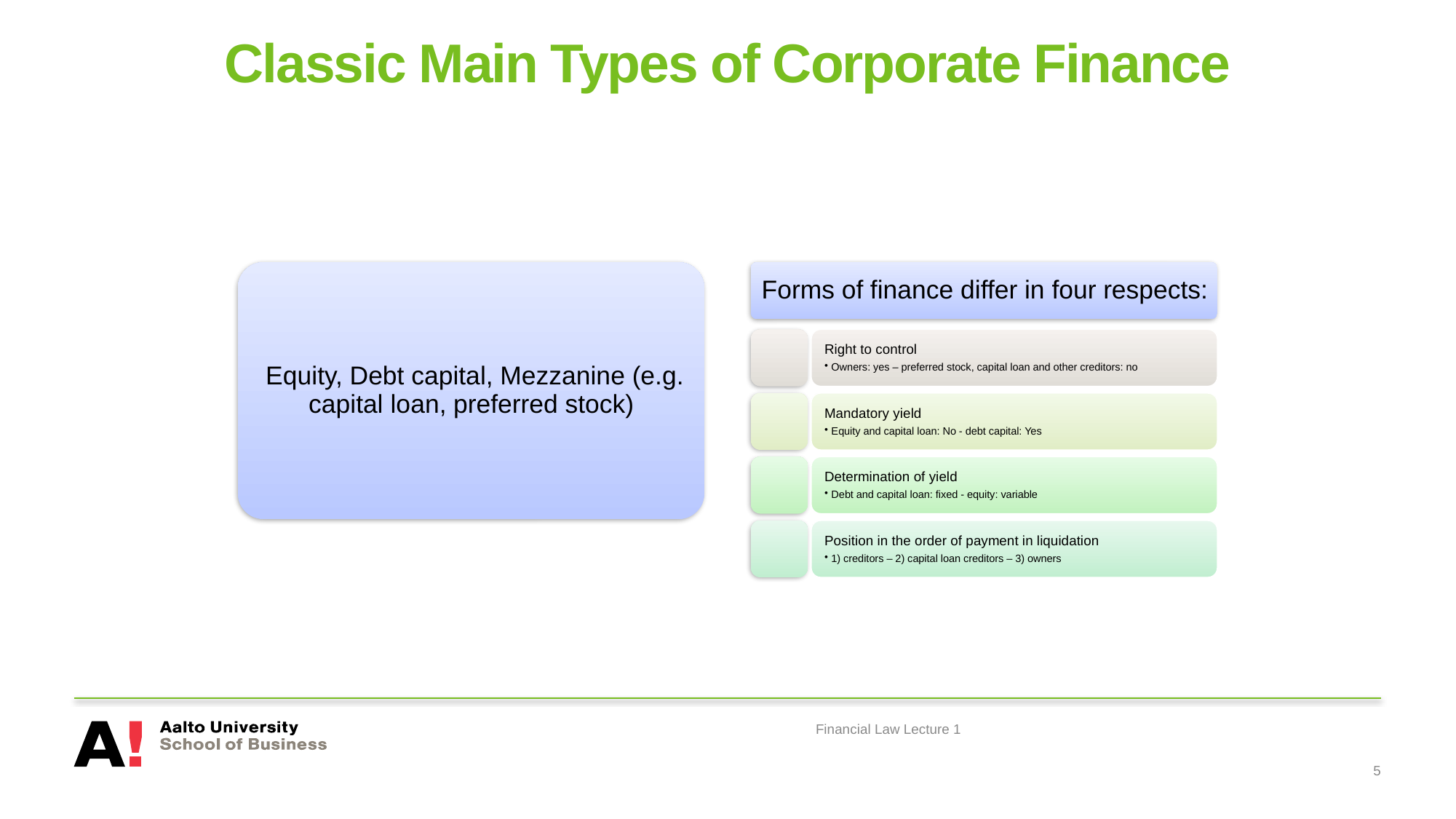

# Classic Main Types of Corporate Finance
Equity, Debt capital, Mezzanine (e.g. capital loan, preferred stock)
Forms of finance differ in four respects:
Right to control
Owners: yes – preferred stock, capital loan and other creditors: no
Mandatory yield
Equity and capital loan: No - debt capital: Yes
Determination of yield
Debt and capital loan: fixed - equity: variable
Position in the order of payment in liquidation
1) creditors – 2) capital loan creditors – 3) owners
Financial Law Lecture 1
5